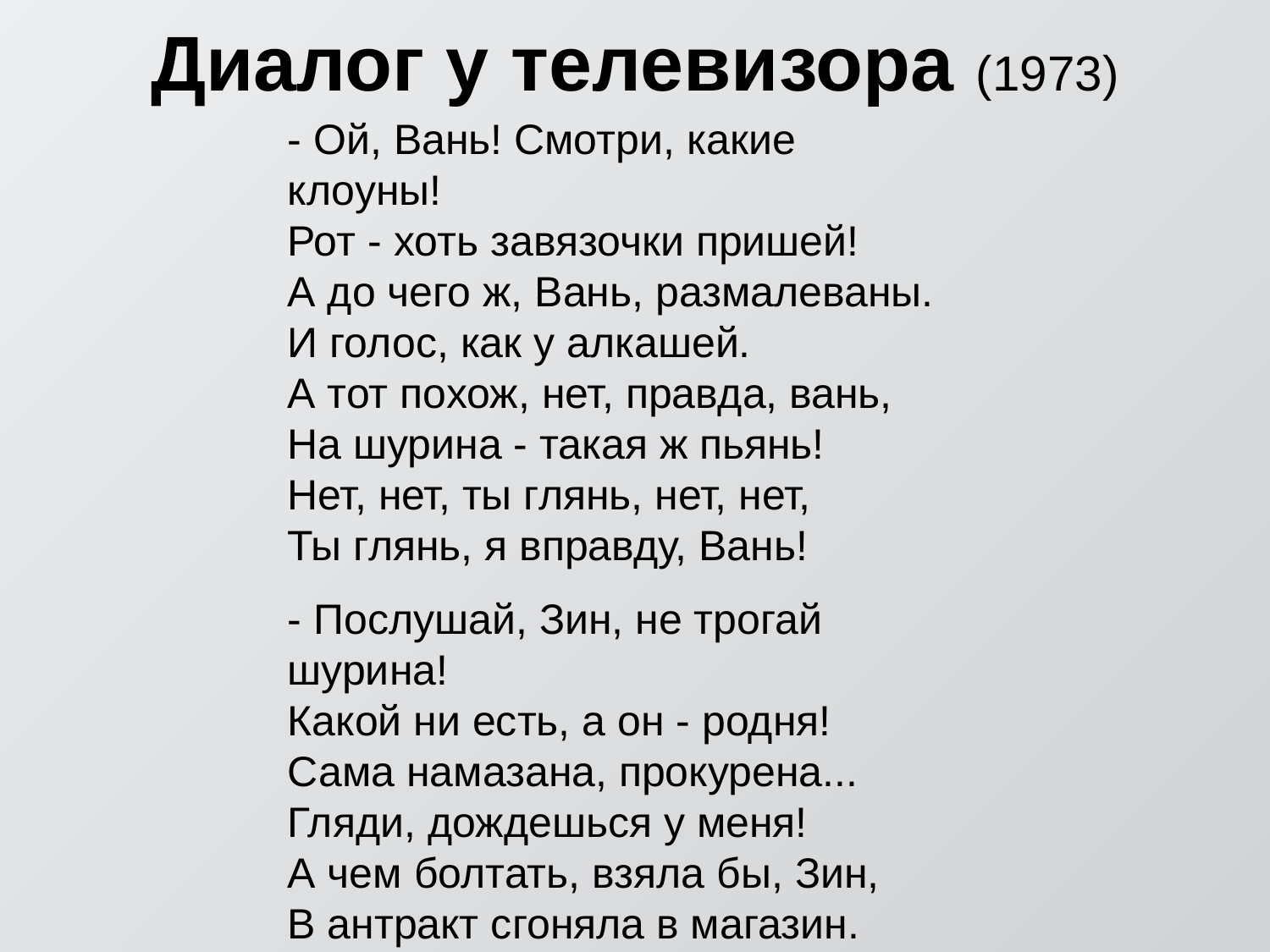

# Диалог у телевизора (1973)
- Ой, Вань! Смотри, какие клоуны!
Рот - хоть завязочки пришей!
А до чего ж, Вань, размалеваны.
И голос, как у алкашей.
А тот похож, нет, правда, вань,
На шурина - такая ж пьянь!
Нет, нет, ты глянь, нет, нет,
Ты глянь, я вправду, Вань!

- Послушай, Зин, не трогай шурина!
Какой ни есть, а он - родня!
Сама намазана, прокурена...
Гляди, дождешься у меня!
А чем болтать, взяла бы, Зин,
В антракт сгоняла в магазин.
Что? Не пойдешь? Ну, я один.
Подвинься, Зин! […]